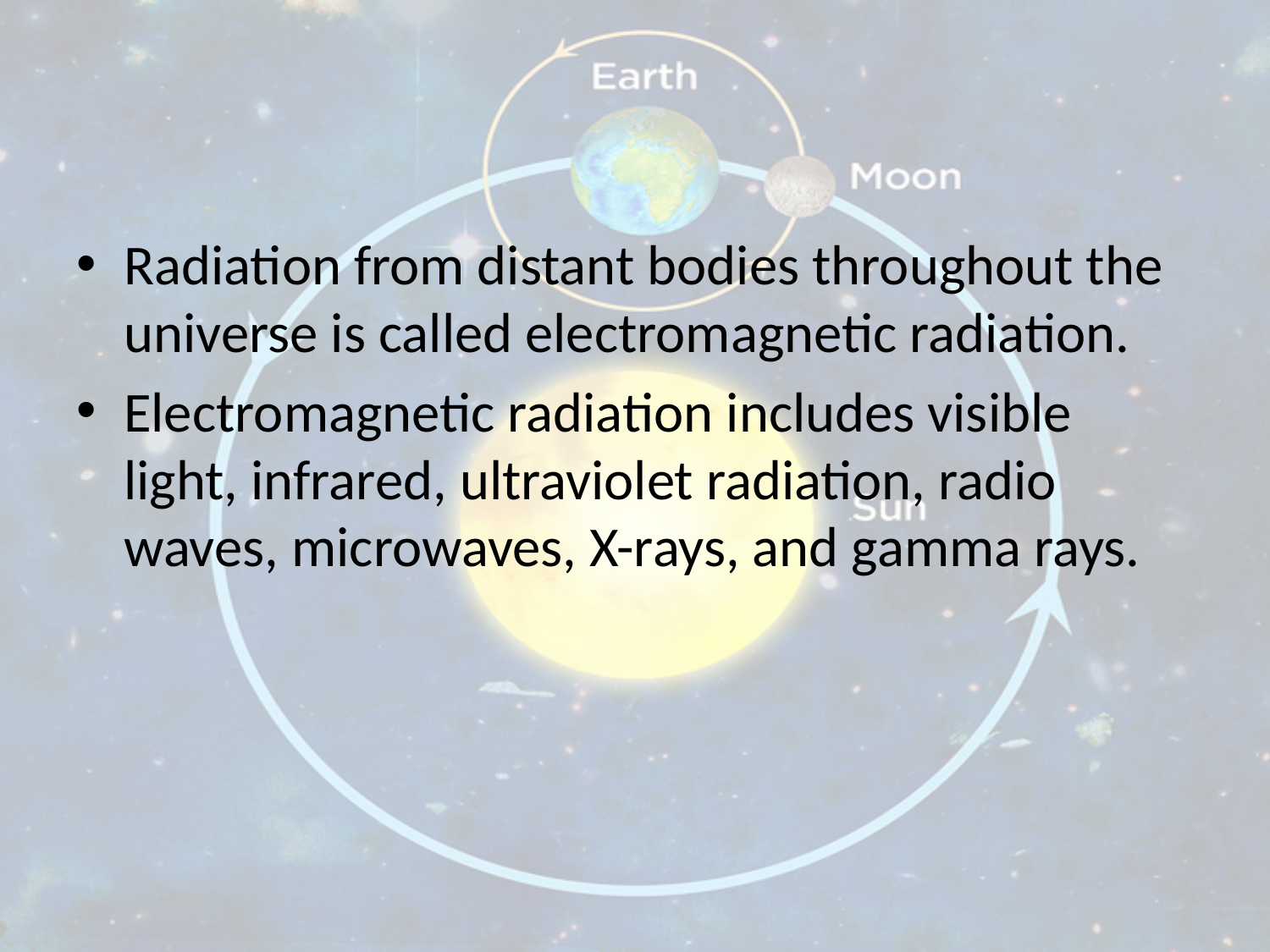

#
Radiation from distant bodies throughout the universe is called electromagnetic radiation.
Electromagnetic radiation includes visible light, infrared, ultraviolet radiation, radio waves, microwaves, X-rays, and gamma rays.